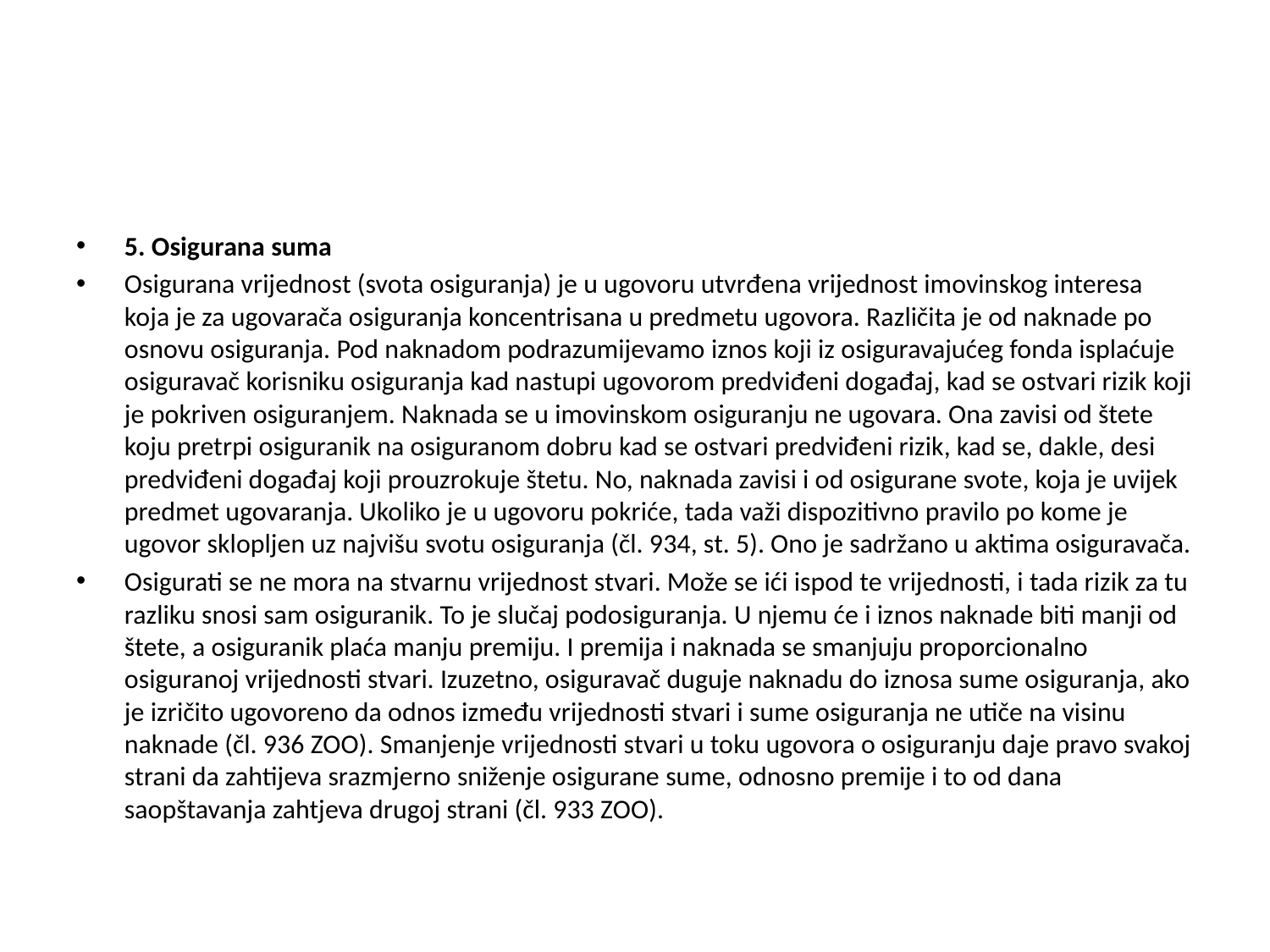

#
5. Osigurana suma
Osigurana vrijednost (svota osiguranja) je u ugovoru utvrđena vrijednost imovinskog interesa koja je za ugovarača osiguranja koncentrisana u predmetu ugovora. Različita je od naknade po osnovu osiguranja. Pod naknadom podrazumijevamo iznos koji iz osiguravajućeg fonda isplaćuje osiguravač korisniku osiguranja kad nastupi ugovorom predviđeni događaj, kad se ostvari rizik koji je pokriven osiguranjem. Naknada se u imovinskom osiguranju ne ugovara. Ona zavisi od štete koju pretrpi osiguranik na osiguranom dobru kad se ostvari predviđeni rizik, kad se, dakle, desi predviđeni događaj koji prouzrokuje štetu. No, naknada zavisi i od osigurane svote, koja je uvijek predmet ugovaranja. Ukoliko je u ugovoru pokriće, tada važi dispozitivno pravilo po kome je ugovor sklopljen uz najvišu svotu osiguranja (čl. 934, st. 5). Ono je sadržano u aktima osiguravača.
Osigurati se ne mora na stvarnu vrijednost stvari. Može se ići ispod te vrijednosti, i tada rizik za tu razliku snosi sam osiguranik. To je slučaj podosiguranja. U njemu će i iznos naknade biti manji od štete, a osiguranik plaća manju premiju. I premija i naknada se smanjuju proporcionalno osiguranoj vrijednosti stvari. Izuzetno, osiguravač duguje naknadu do iznosa sume osiguranja, ako je izričito ugovoreno da odnos između vrijednosti stvari i sume osiguranja ne utiče na visinu naknade (čl. 936 ZOO). Smanjenje vrijednosti stvari u toku ugovora o osiguranju daje pravo svakoj strani da zahtijeva srazmjerno sniženje osigurane sume, odnosno premije i to od dana saopštavanja zahtjeva drugoj strani (čl. 933 ZOO).